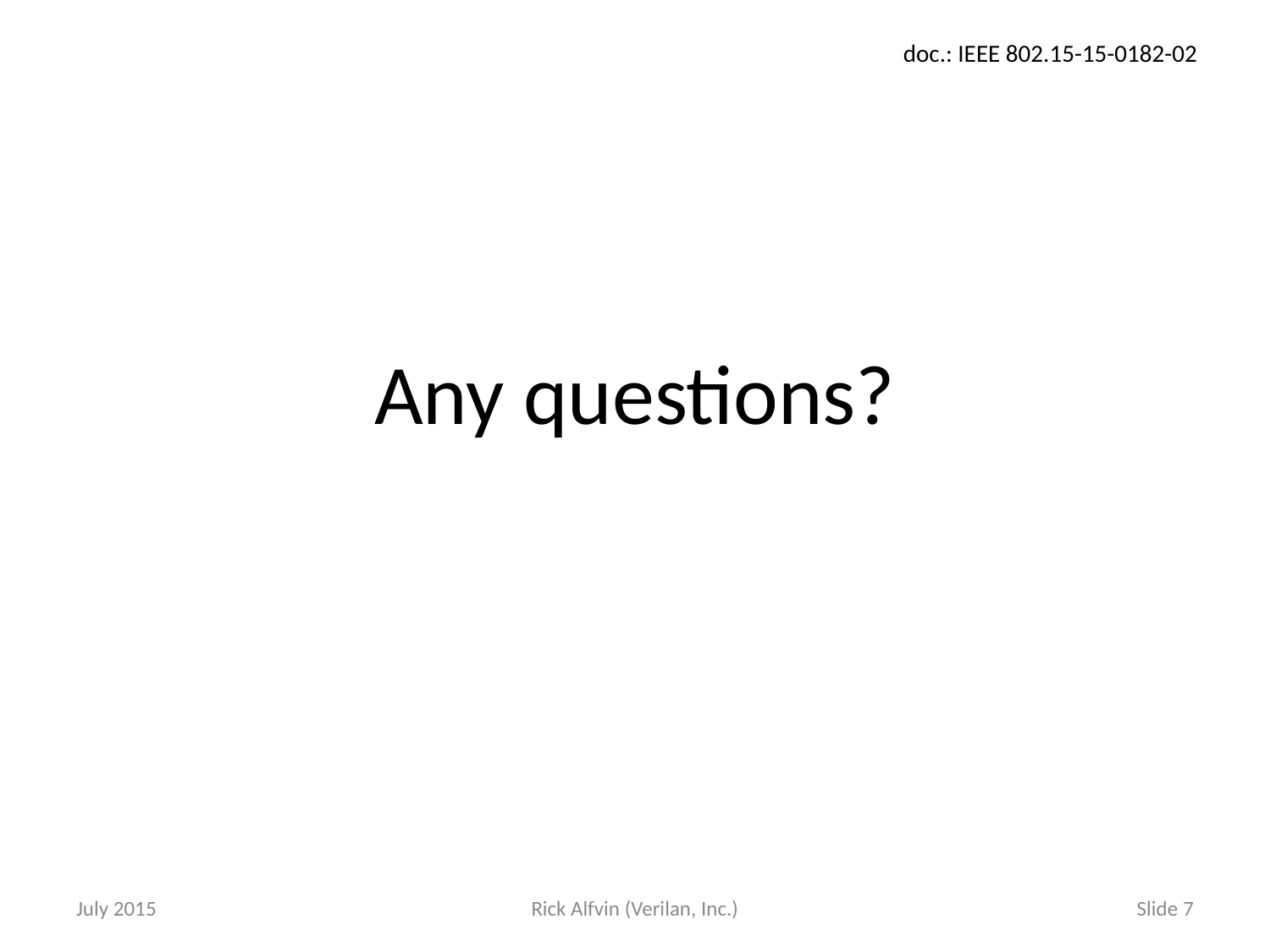

# Any questions?
July 2015
Rick Alfvin (Verilan, Inc.)
Slide 7